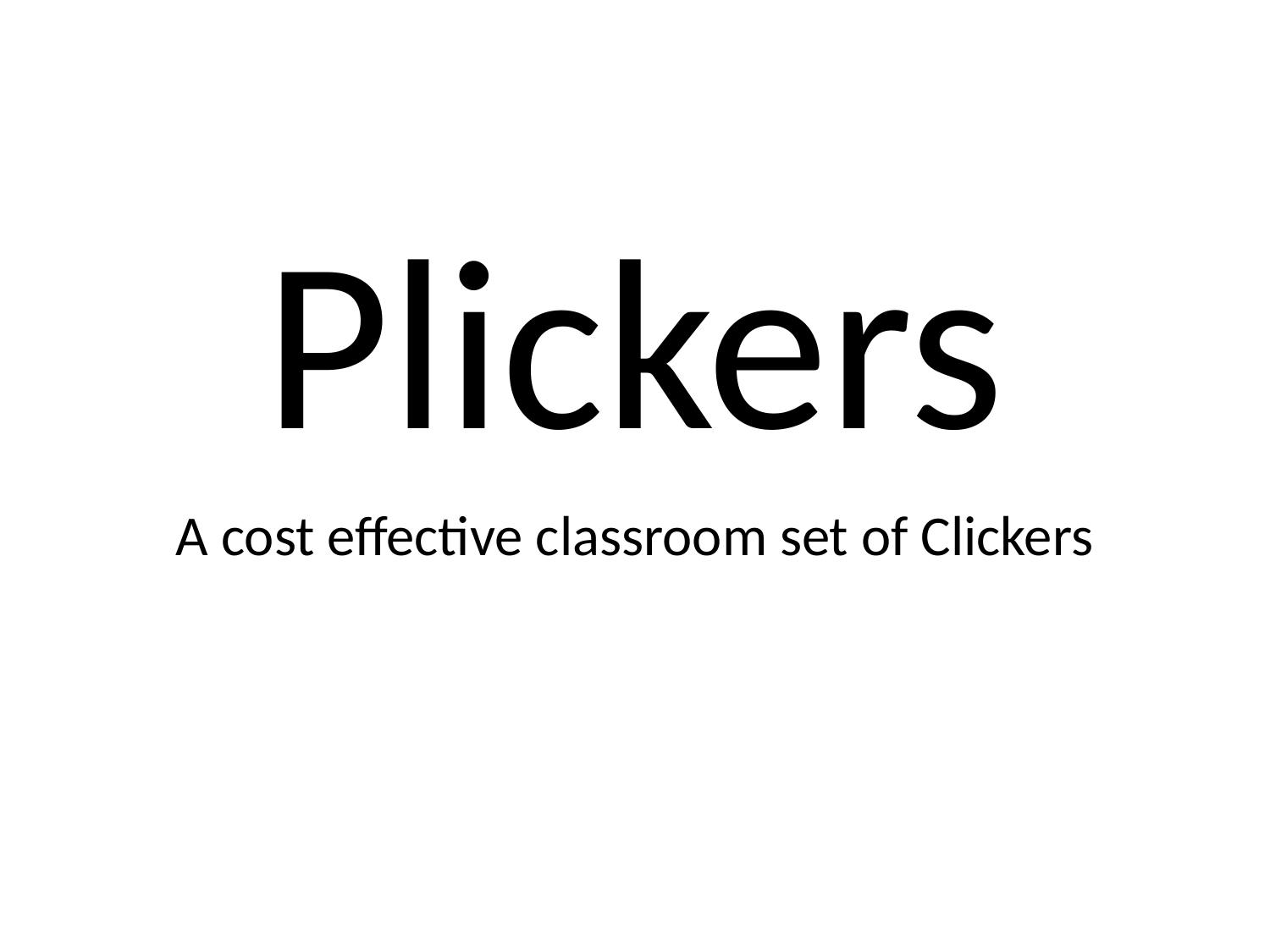

# Plickers
A cost effective classroom set of Clickers